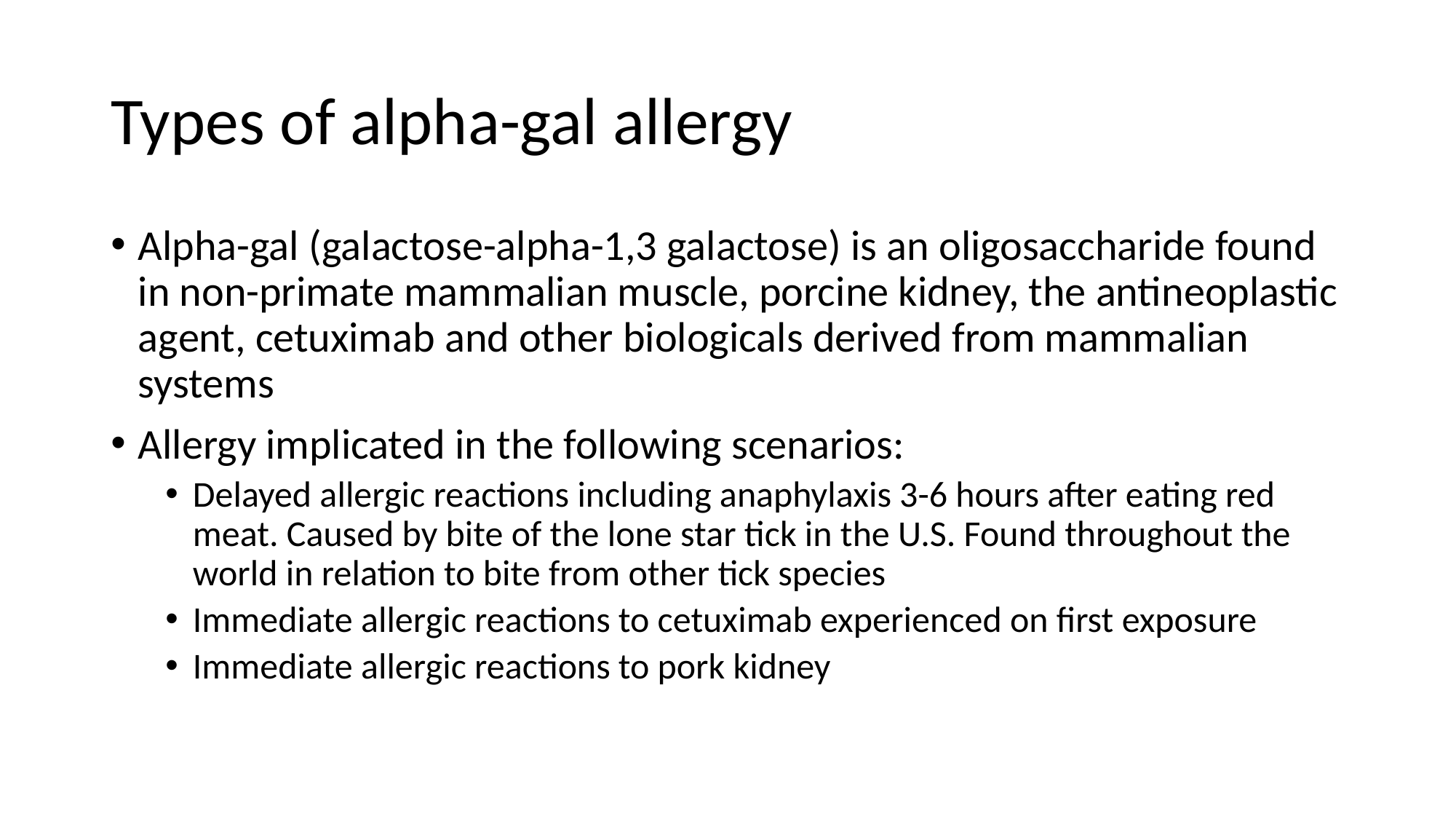

# Types of alpha-gal allergy
Alpha-gal (galactose-alpha-1,3 galactose) is an oligosaccharide found in non-primate mammalian muscle, porcine kidney, the antineoplastic agent, cetuximab and other biologicals derived from mammalian systems
Allergy implicated in the following scenarios:
Delayed allergic reactions including anaphylaxis 3-6 hours after eating red meat. Caused by bite of the lone star tick in the U.S. Found throughout the world in relation to bite from other tick species
Immediate allergic reactions to cetuximab experienced on first exposure
Immediate allergic reactions to pork kidney